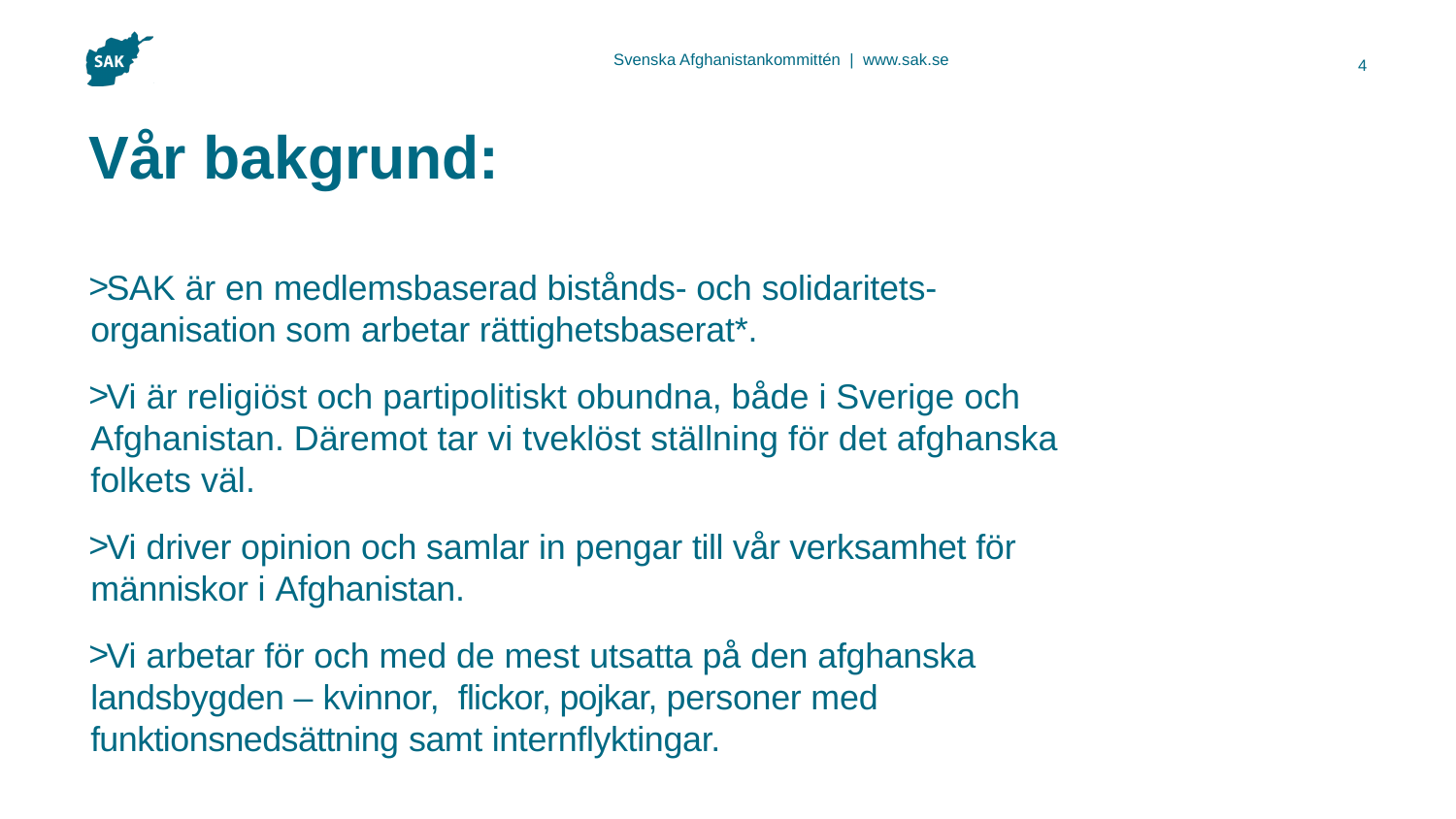

4
# Vår bakgrund:
SAK är en medlemsbaserad bistånds- och solidaritets-  organisation som arbetar rättighetsbaserat*.
Vi är religiöst och partipolitiskt obundna, både i Sverige och Afghanistan. Däremot tar vi tveklöst ställning för det afghanska folkets väl.
Vi driver opinion och samlar in pengar till vår verksamhet för  människor i Afghanistan.
Vi arbetar för och med de mest utsatta på den afghanska landsbygden – kvinnor,  flickor, pojkar, personer med funktionsnedsättning samt internflyktingar.